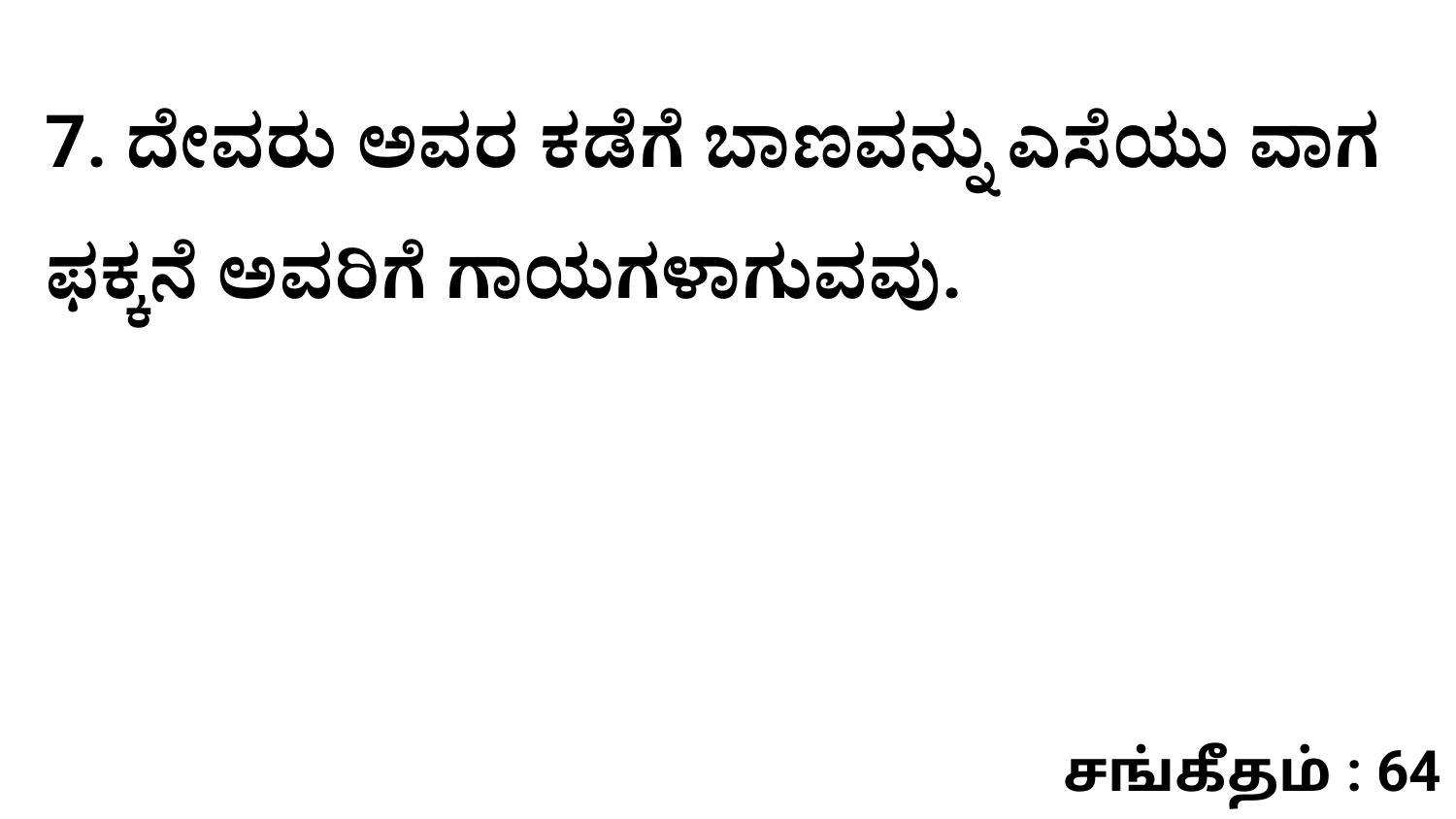

7. ದೇವರು ಅವರ ಕಡೆಗೆ ಬಾಣವನ್ನು ಎಸೆಯು ವಾಗ ಫಕ್ಕನೆ ಅವರಿಗೆ ಗಾಯಗಳಾಗುವವು.
சங்கீதம் : 64